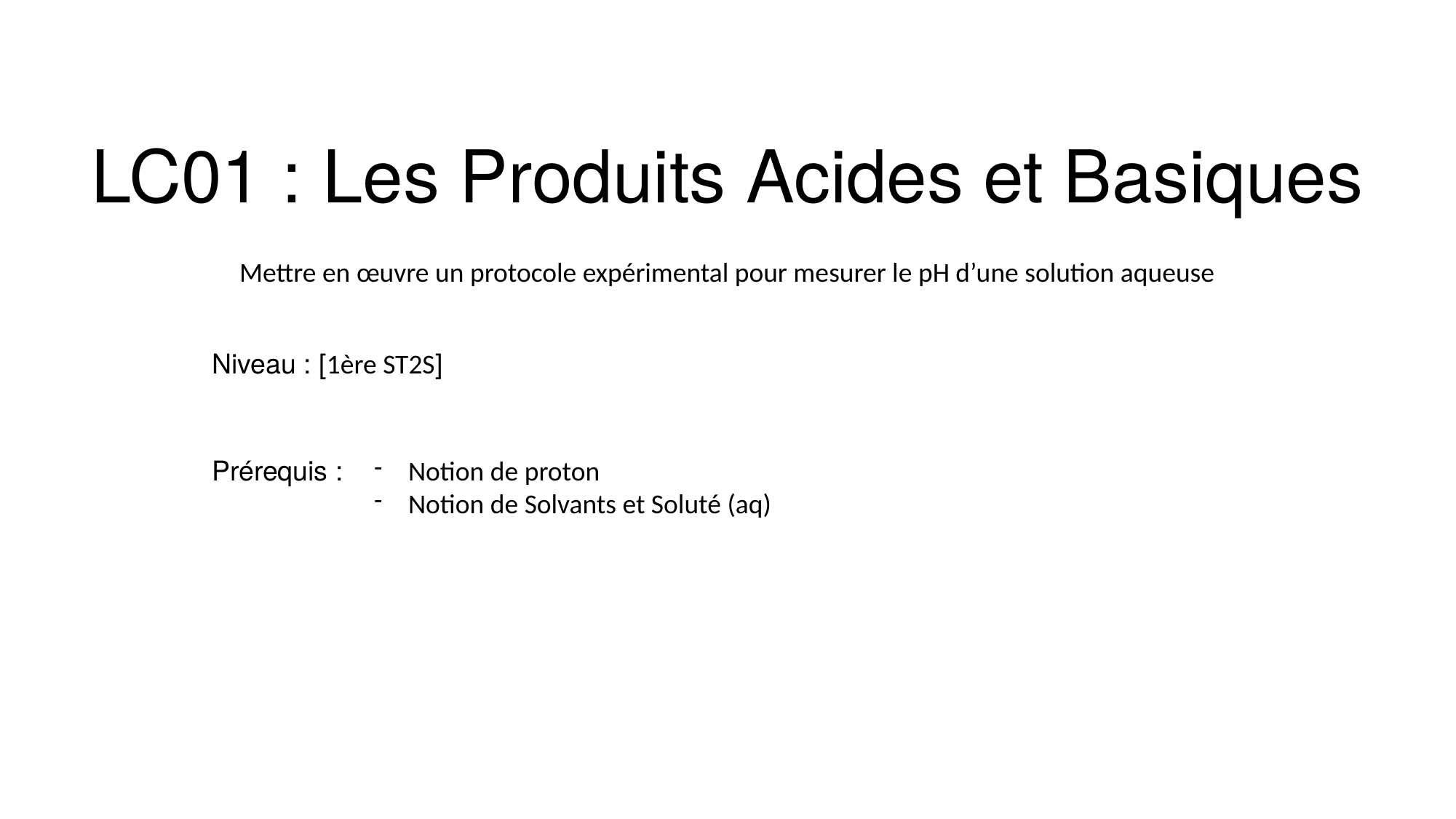

# LC01 : Les Produits Acides et Basiques
Mettre en œuvre un protocole expérimental pour mesurer le pH d’une solution aqueuse
Niveau : [1ère ST2S]

Prérequis :

Notion de proton
Notion de Solvants et Soluté (aq)